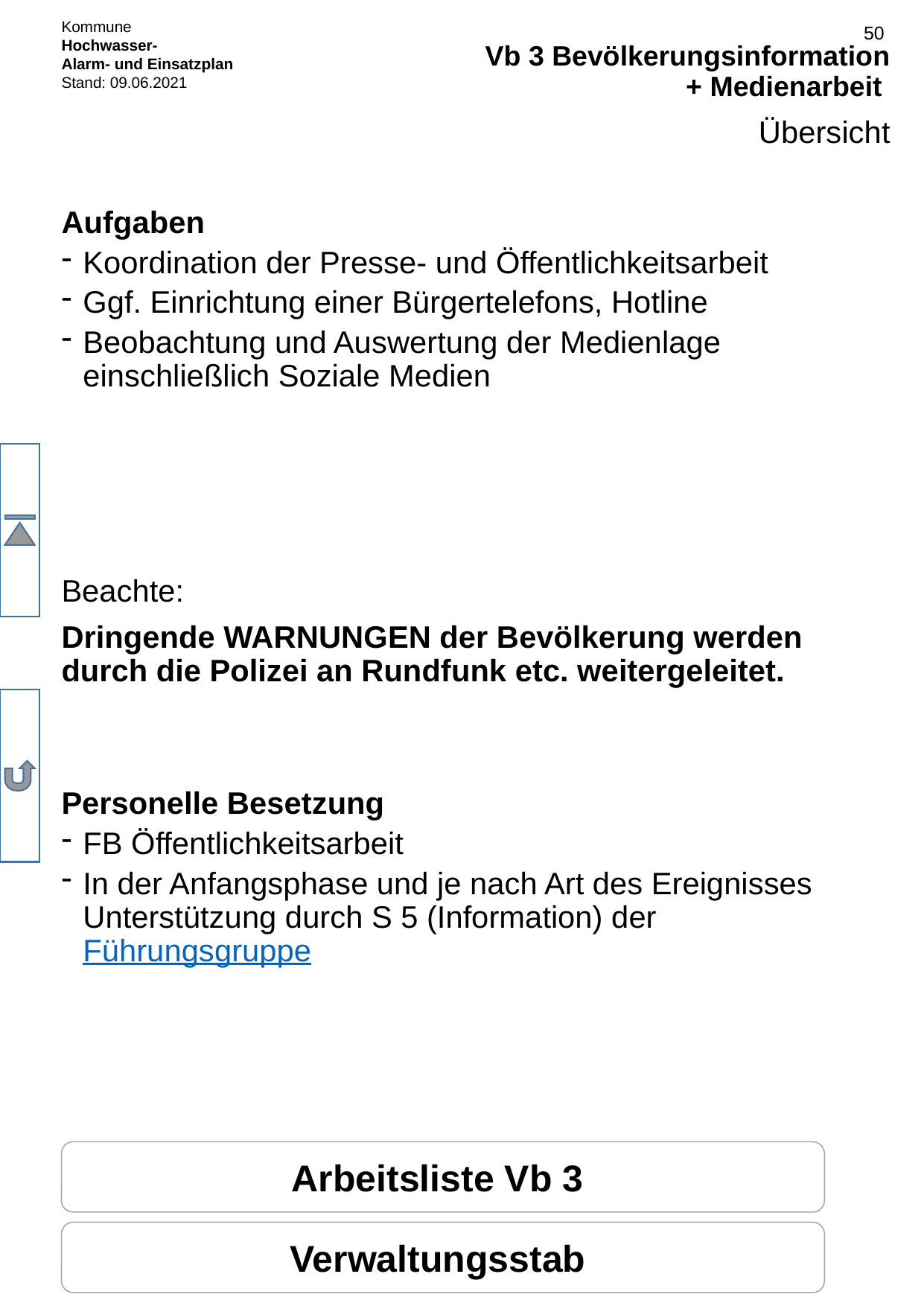

# Vb 3 Bevölkerungsinformation + Medienarbeit
Übersicht

Aufgaben
Koordination der Presse- und Öffentlichkeitsarbeit
Ggf. Einrichtung einer Bürgertelefons, Hotline
Beobachtung und Auswertung der Medienlage einschließlich Soziale Medien

Beachte:
Dringende WARNUNGEN der Bevölkerung werden durch die Polizei an Rundfunk etc. weitergeleitet.

Personelle Besetzung
FB Öffentlichkeitsarbeit
In der Anfangsphase und je nach Art des Ereignisses Unterstützung durch S 5 (Information) der Führungsgruppe

Arbeitsliste Vb 3
Verwaltungsstab